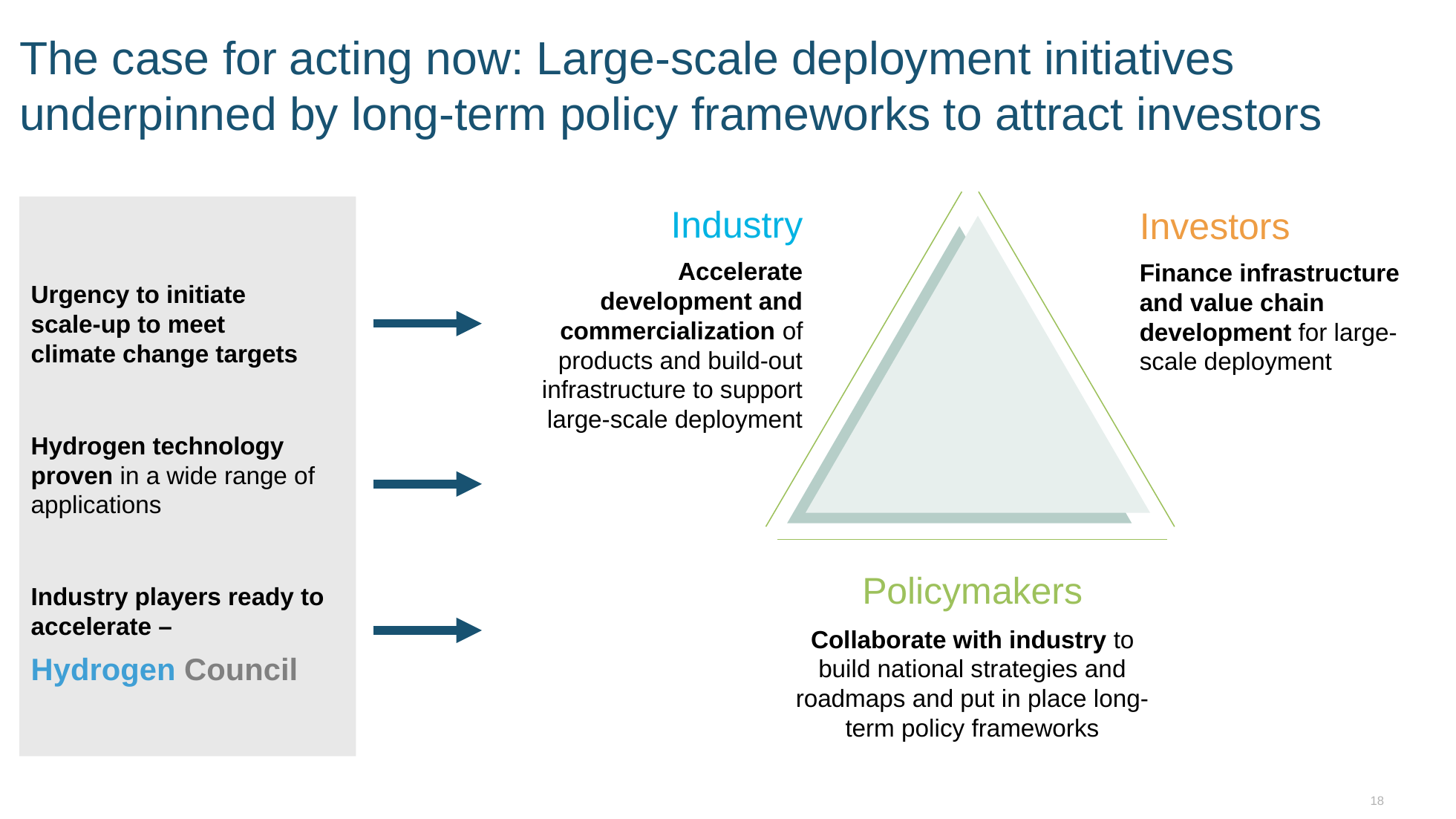

# The case for acting now: Large-scale deployment initiatives underpinned by long-term policy frameworks to attract investors
Industry

Investors

Accelerate development and commercialization of products and build-out infrastructure to support large-scale deployment
Finance infrastructure and value chain development for large-scale deployment
Urgency to initiate scale-up to meet climate change targets
Hydrogen technology proven in a wide range of applications
Policymakers
Collaborate with industry to build national strategies and roadmaps and put in place long-term policy frameworks
Industry players ready to accelerate –
Hydrogen Council